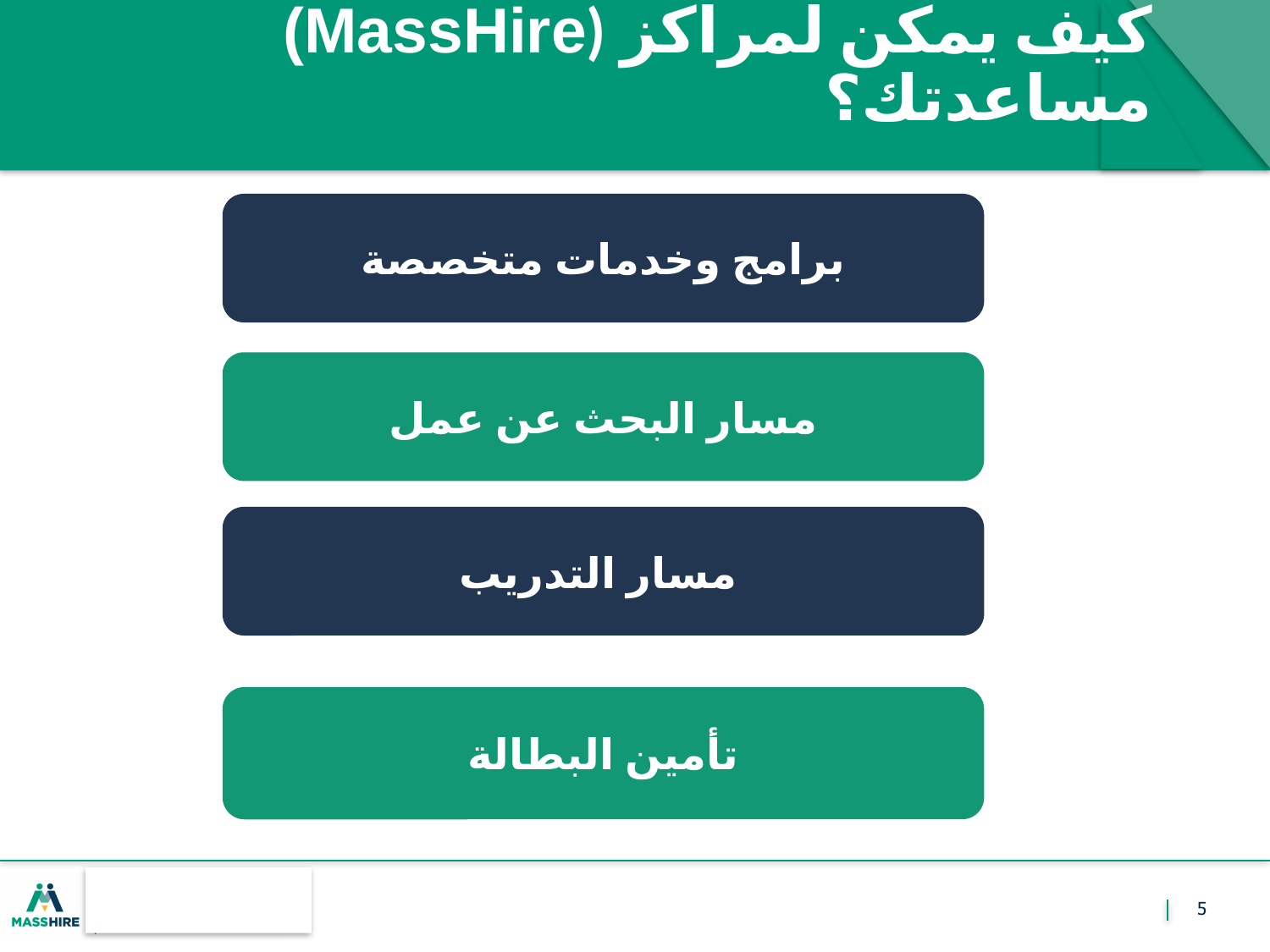

# كيف يمكن لمراكز (MassHire) مساعدتك؟
برامج وخدمات متخصصة
مسار البحث عن عمل
 مسار التدريب
تأمين البطالة
5